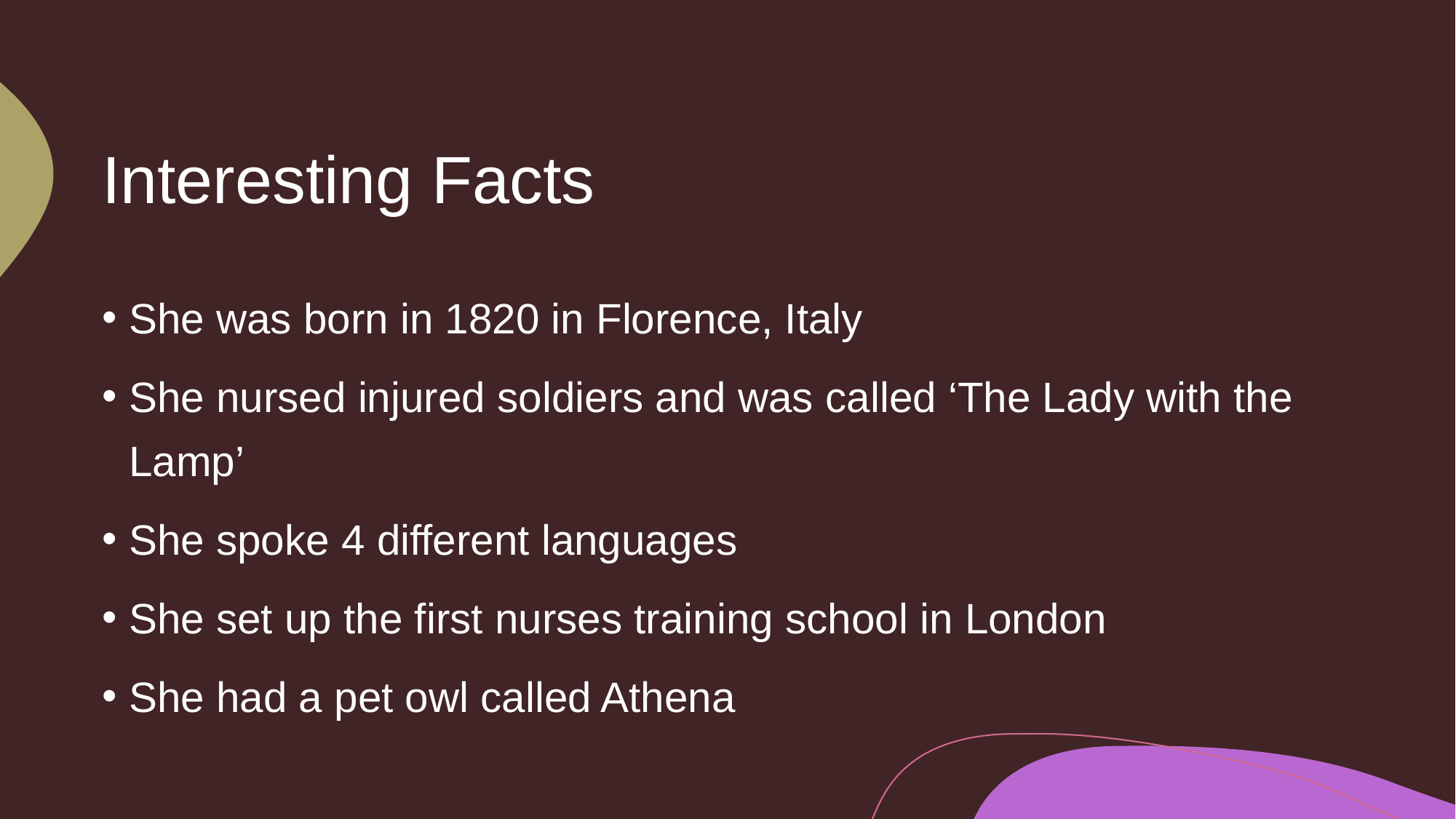

# Interesting Facts
She was born in 1820 in Florence, Italy
She nursed injured soldiers and was called ‘The Lady with the Lamp’
She spoke 4 different languages
She set up the first nurses training school in London
She had a pet owl called Athena